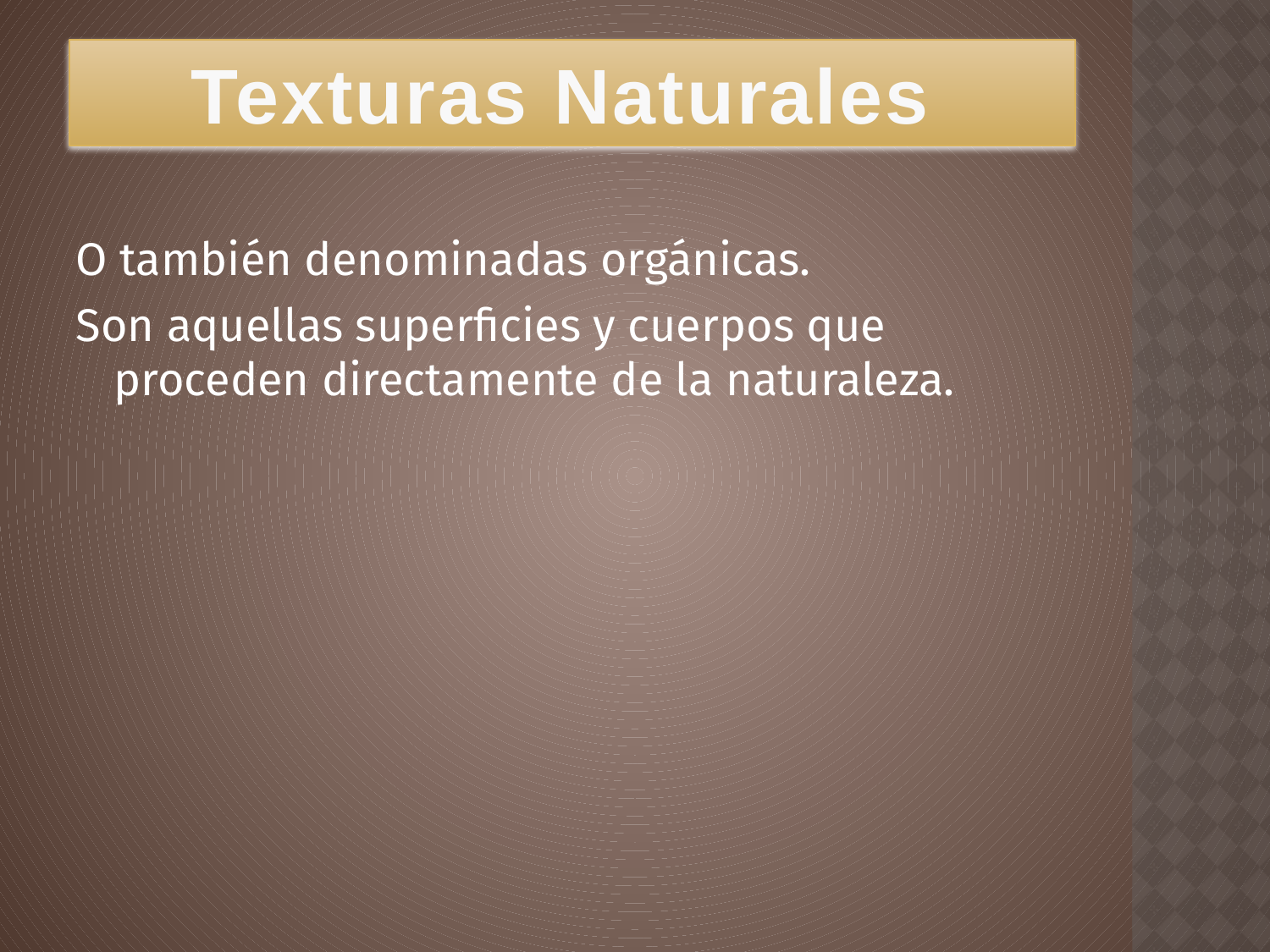

Texturas Naturales
O también denominadas orgánicas.
Son aquellas superficies y cuerpos que proceden directamente de la naturaleza.